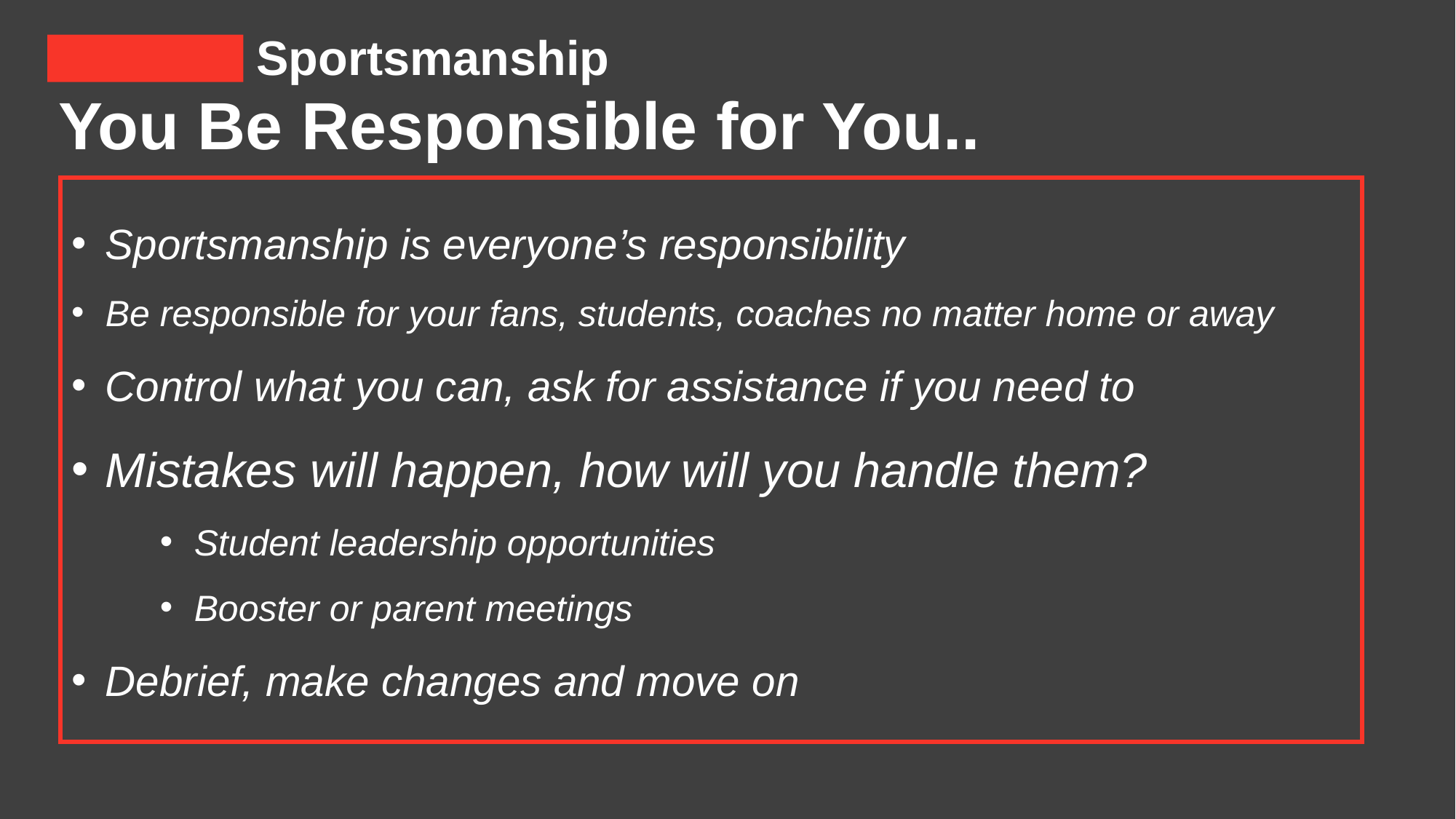

Sportsmanship

# You Be Responsible for You..

Sportsmanship is everyone’s responsibility
Be responsible for your fans, students, coaches no matter home or away
Control what you can, ask for assistance if you need to
Mistakes will happen, how will you handle them?
Student leadership opportunities
Booster or parent meetings
Debrief, make changes and move on